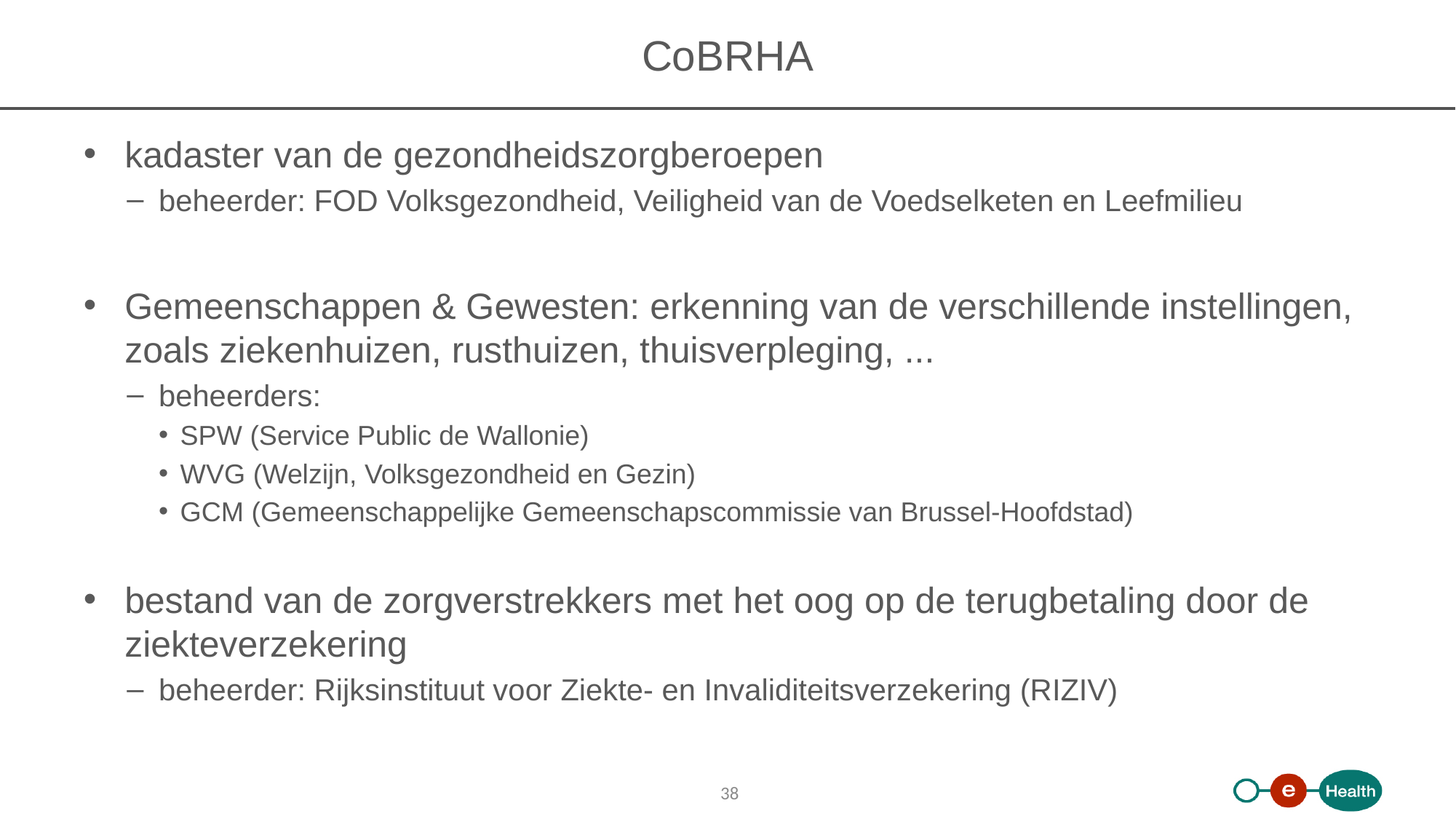

# CoBRHA
kadaster van de gezondheidszorgberoepen
beheerder: FOD Volksgezondheid, Veiligheid van de Voedselketen en Leefmilieu

Gemeenschappen & Gewesten: erkenning van de verschillende instellingen, zoals ziekenhuizen, rusthuizen, thuisverpleging, ...
beheerders:
SPW (Service Public de Wallonie)
WVG (Welzijn, Volksgezondheid en Gezin)
GCM (Gemeenschappelijke Gemeenschapscommissie van Brussel-Hoofdstad)

bestand van de zorgverstrekkers met het oog op de terugbetaling door de ziekteverzekering
beheerder: Rijksinstituut voor Ziekte- en Invaliditeitsverzekering (RIZIV)

38